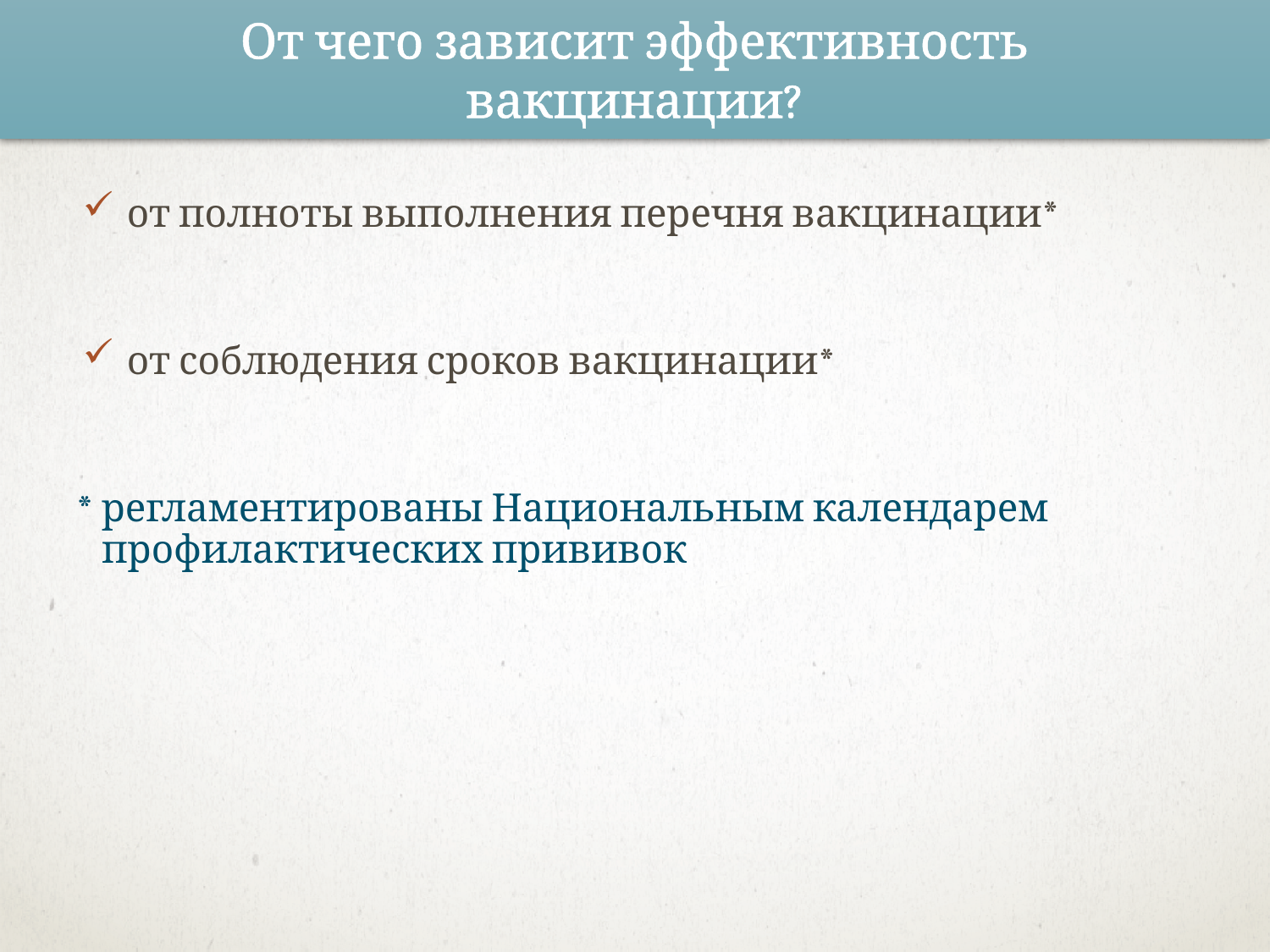

От чего зависит эффективность вакцинации?
от полноты выполнения перечня вакцинации*

от соблюдения сроков вакцинации*

* регламентированы Национальным календарем профилактических прививок